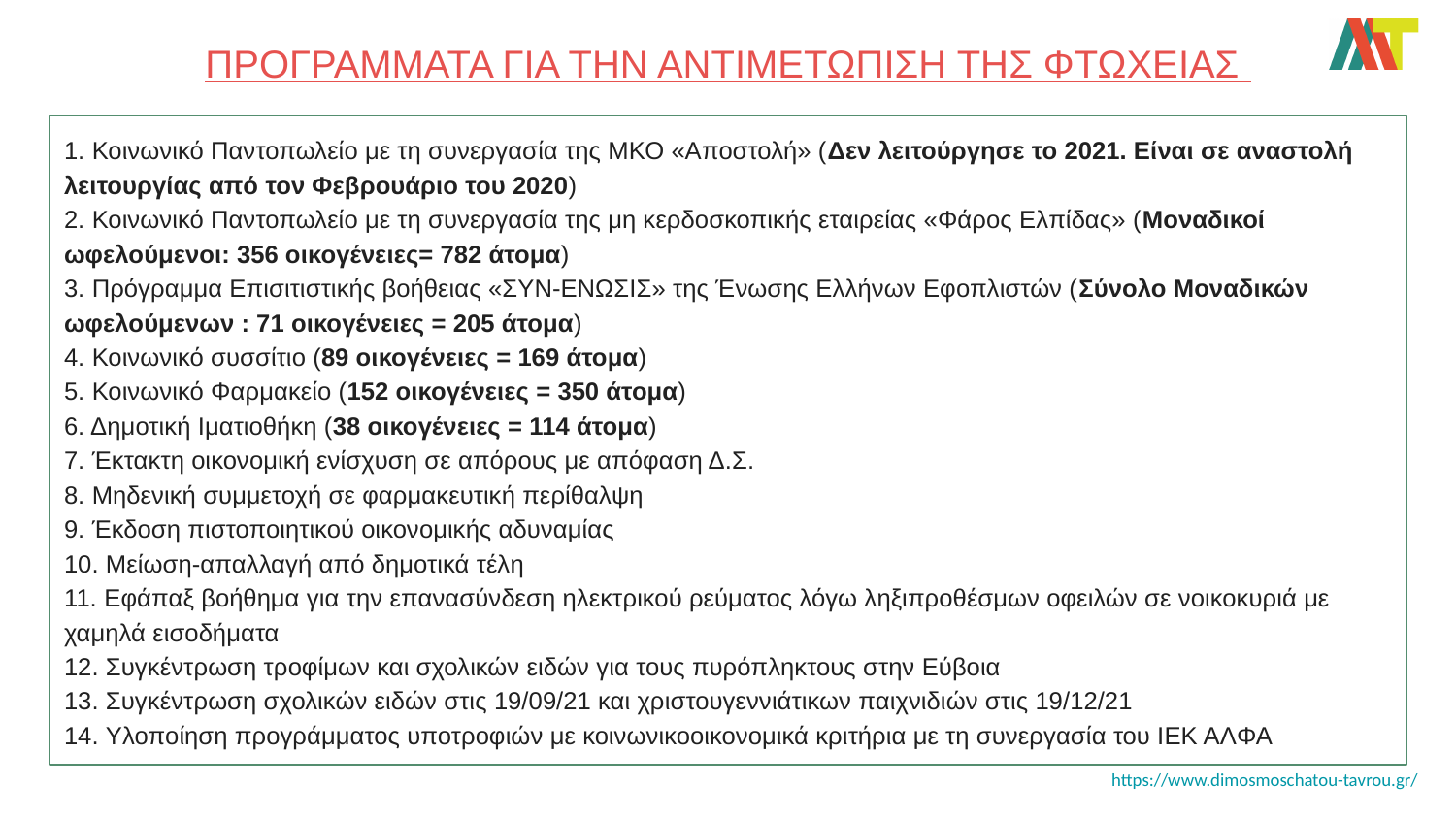

# ΠΡΟΓΡΑΜΜΑΤΑ ΓΙΑ ΤΗΝ ΑΝΤΙΜΕΤΩΠΙΣΗ ΤΗΣ ΦΤΩΧΕΙΑΣ
1. Κοινωνικό Παντοπωλείο με τη συνεργασία της ΜΚΟ «Αποστολή» (Δεν λειτούργησε το 2021. Είναι σε αναστολή λειτουργίας από τον Φεβρουάριο του 2020)
2. Κοινωνικό Παντοπωλείο με τη συνεργασία της μη κερδοσκοπικής εταιρείας «Φάρος Ελπίδας» (Μοναδικοί ωφελούμενοι: 356 οικογένειες= 782 άτομα)
3. Πρόγραμμα Επισιτιστικής βοήθειας «ΣΥΝ-ΕΝΩΣΙΣ» της Ένωσης Ελλήνων Εφοπλιστών (Σύνολο Μοναδικών ωφελούμενων : 71 οικογένειες = 205 άτομα)
4. Κοινωνικό συσσίτιο (89 οικογένειες = 169 άτομα)
5. Κοινωνικό Φαρμακείο (152 οικογένειες = 350 άτομα)
6. Δημοτική Ιματιοθήκη (38 οικογένειες = 114 άτομα)
7. Έκτακτη οικονομική ενίσχυση σε απόρους με απόφαση Δ.Σ.
8. Μηδενική συμμετοχή σε φαρμακευτική περίθαλψη
9. Έκδοση πιστοποιητικού οικονομικής αδυναμίας
10. Μείωση-απαλλαγή από δημοτικά τέλη
11. Εφάπαξ βοήθημα για την επανασύνδεση ηλεκτρικού ρεύματος λόγω ληξιπροθέσμων οφειλών σε νοικοκυριά με χαμηλά εισοδήματα
12. Συγκέντρωση τροφίμων και σχολικών ειδών για τους πυρόπληκτους στην Εύβοια
13. Συγκέντρωση σχολικών ειδών στις 19/09/21 και χριστουγεννιάτικων παιχνιδιών στις 19/12/21
14. Yλοποίηση προγράμματος υποτροφιών με κοινωνικοοικονομικά κριτήρια με τη συνεργασία του ΙΕΚ ΑΛΦΑ
https://www.dimosmoschatou-tavrou.gr/